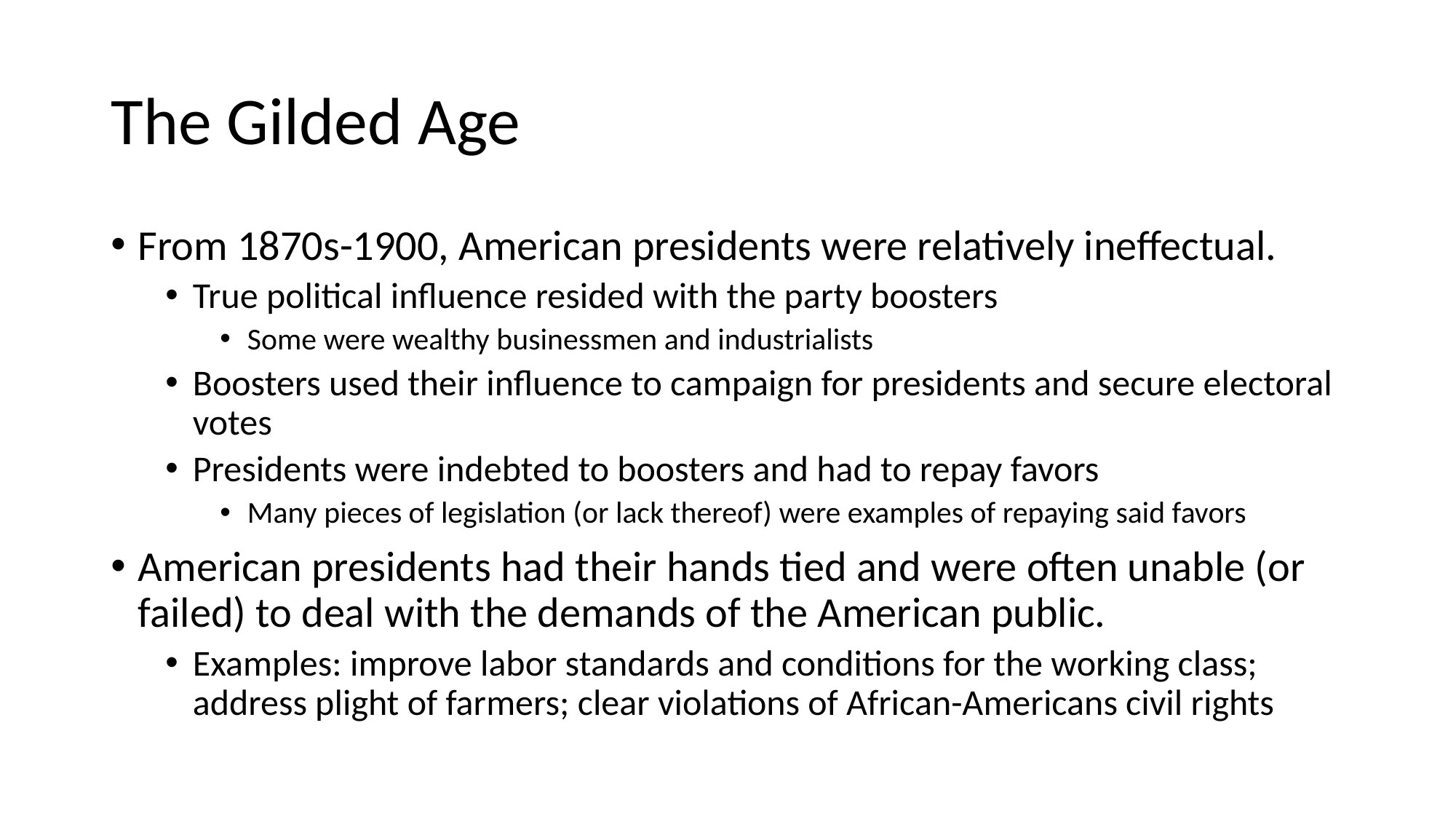

# The Gilded Age
From 1870s-1900, American presidents were relatively ineffectual.
True political influence resided with the party boosters
Some were wealthy businessmen and industrialists
Boosters used their influence to campaign for presidents and secure electoral votes
Presidents were indebted to boosters and had to repay favors
Many pieces of legislation (or lack thereof) were examples of repaying said favors
American presidents had their hands tied and were often unable (or failed) to deal with the demands of the American public.
Examples: improve labor standards and conditions for the working class; address plight of farmers; clear violations of African-Americans civil rights